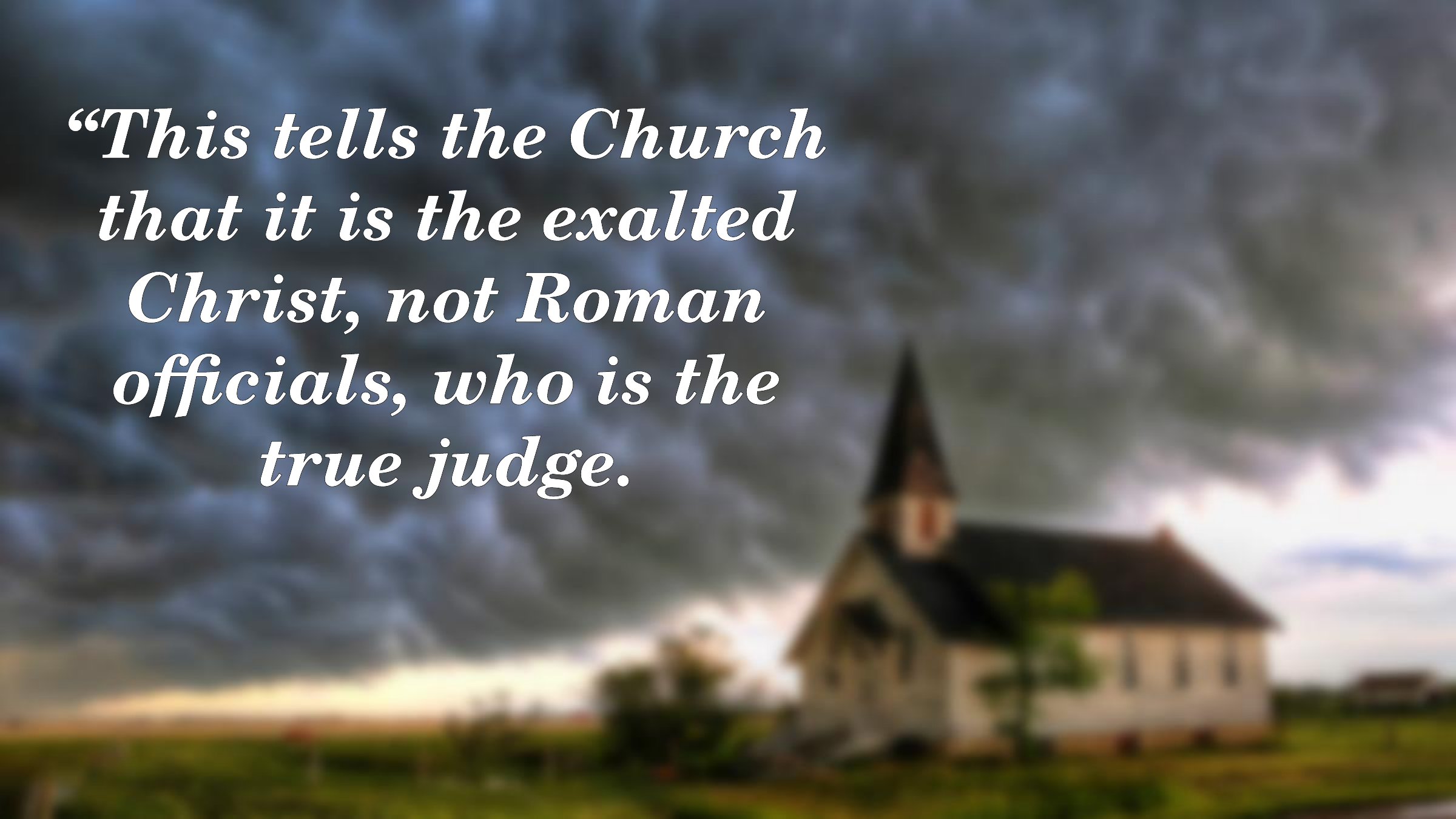

“This tells the Church that it is the exalted Christ, not Roman officials, who is the true judge.